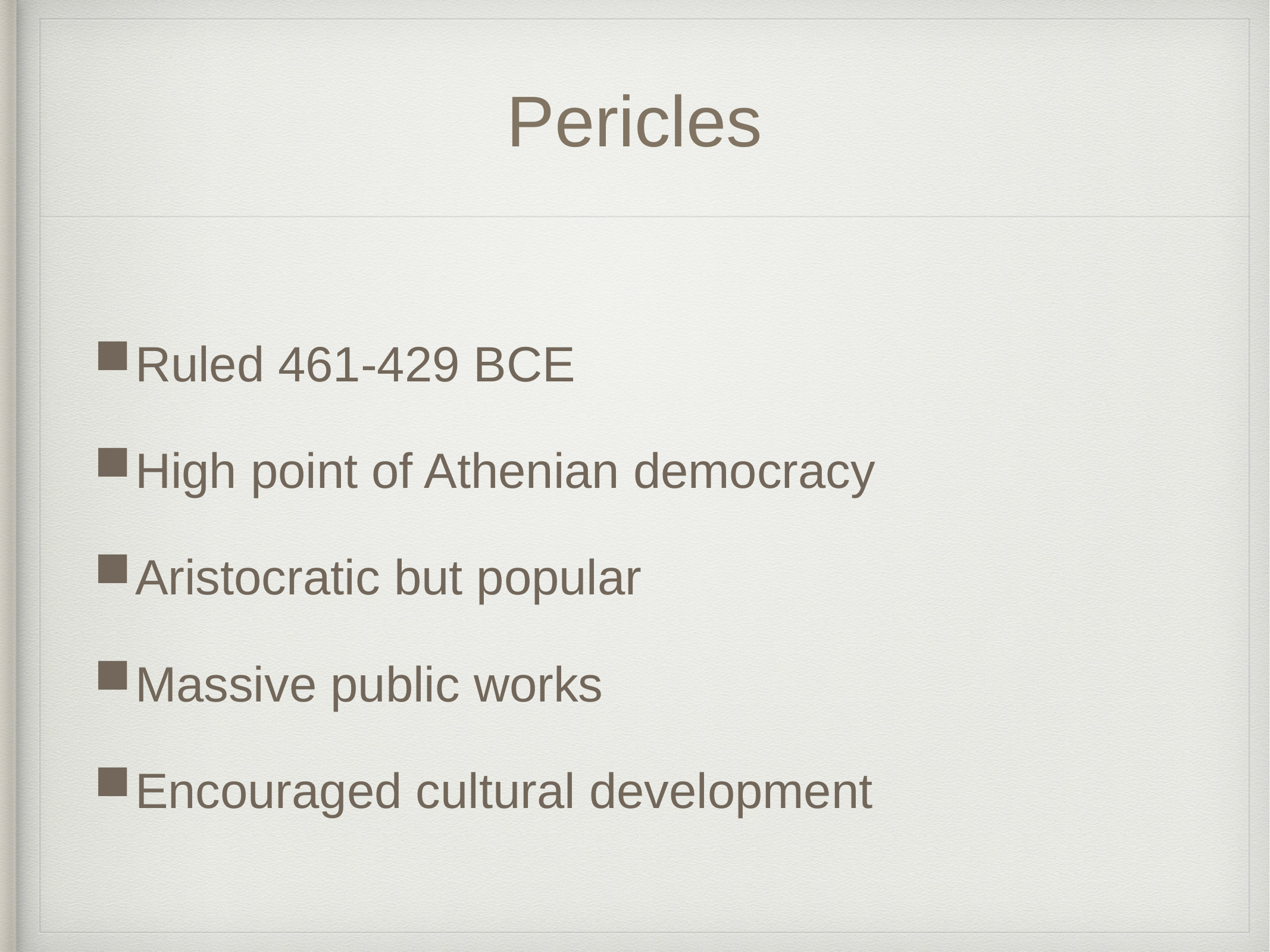

# Pericles
Ruled 461-429 BCE
High point of Athenian democracy
Aristocratic but popular
Massive public works
Encouraged cultural development